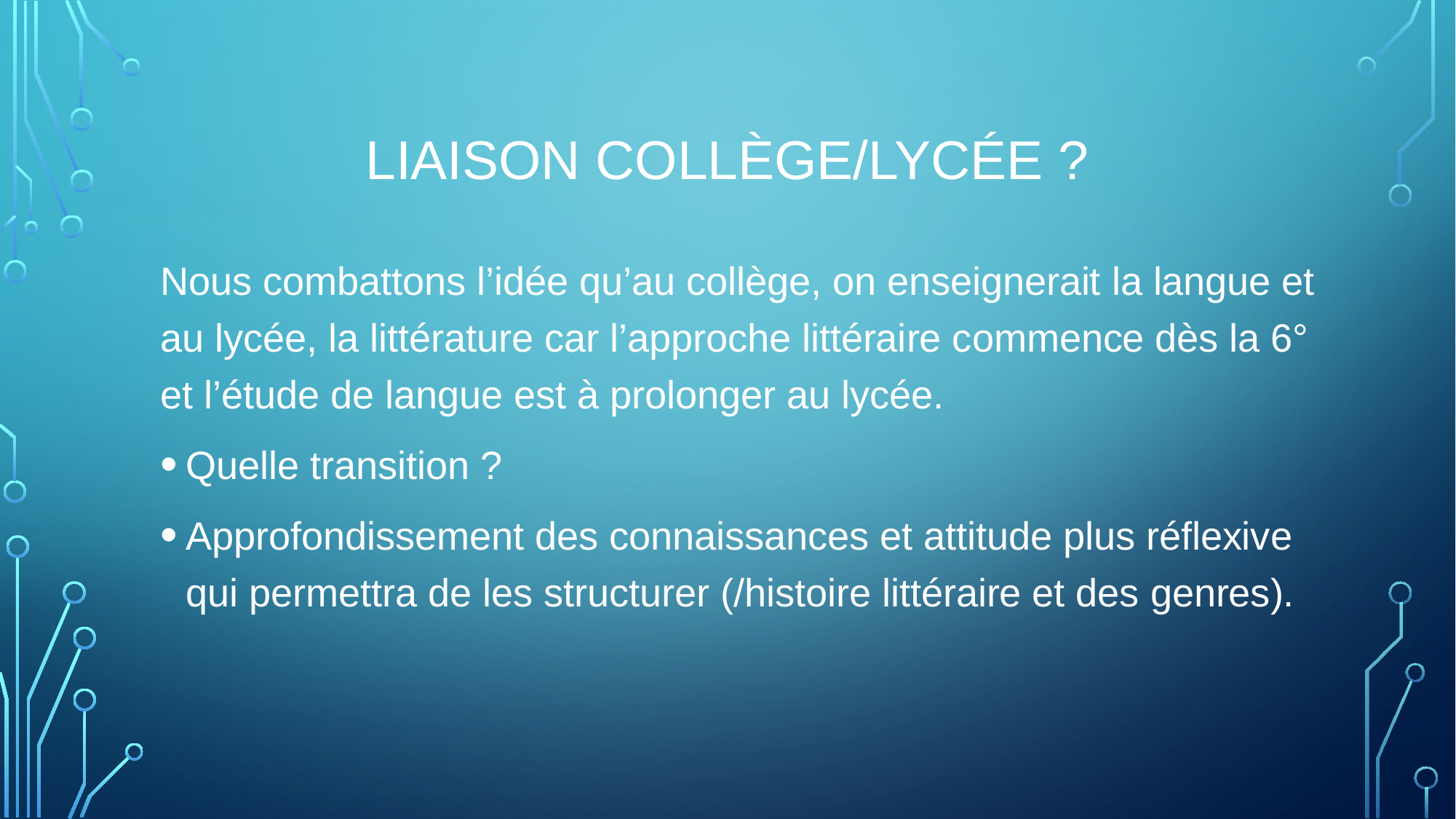

# LIAISON COLLÈGE/LYCÉE ?
Nous combattons l’idée qu’au collège, on enseignerait la langue et au lycée, la littérature car l’approche littéraire commence dès la 6° et l’étude de langue est à prolonger au lycée.
Quelle transition ?
Approfondissement des connaissances et attitude plus réflexive qui permettra de les structurer (/histoire littéraire et des genres).